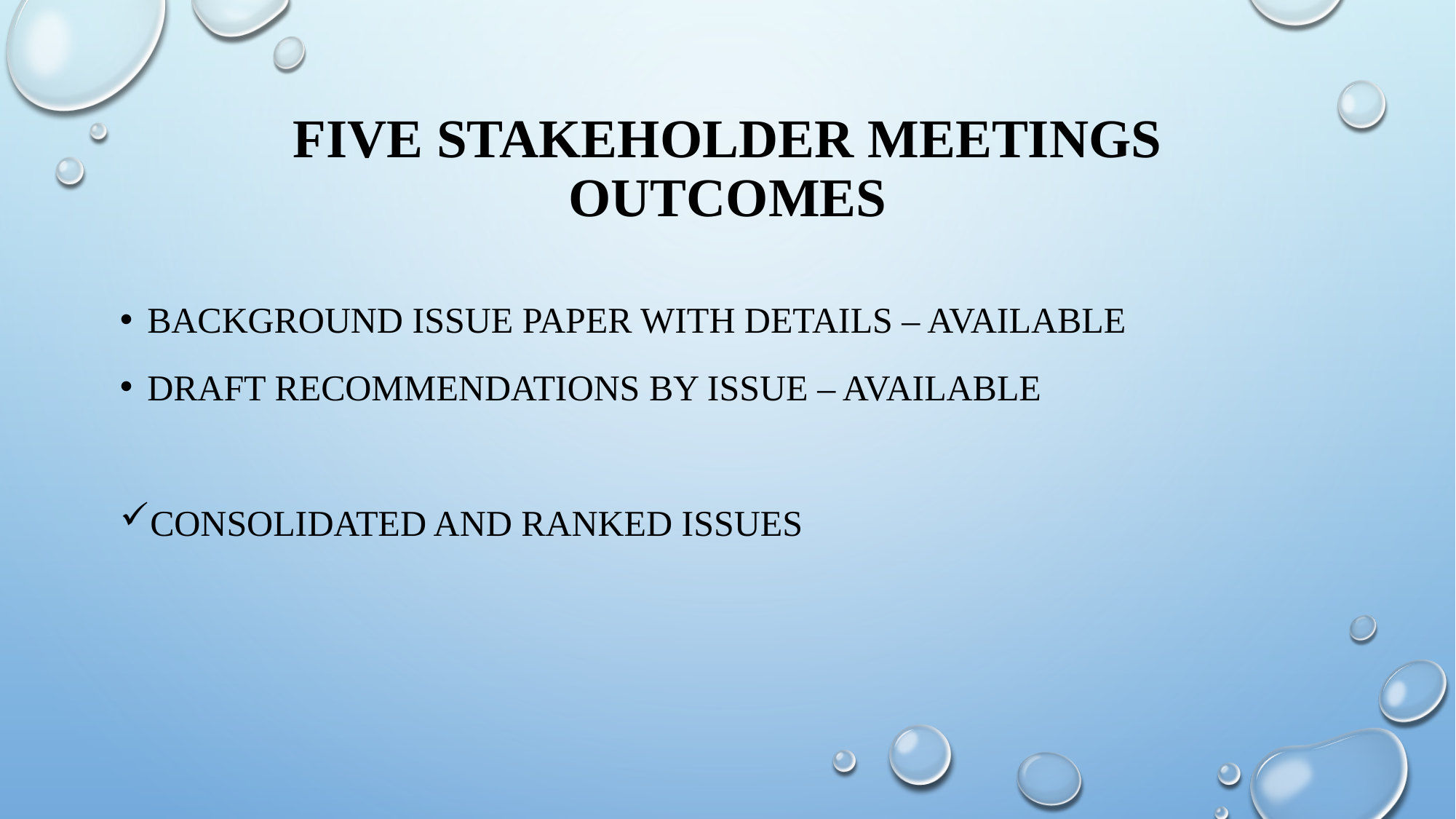

# Five stakeholder meetings outcomes
Background issue paper with details – available
Draft recommendations by issue – available

Consolidated and ranked issues